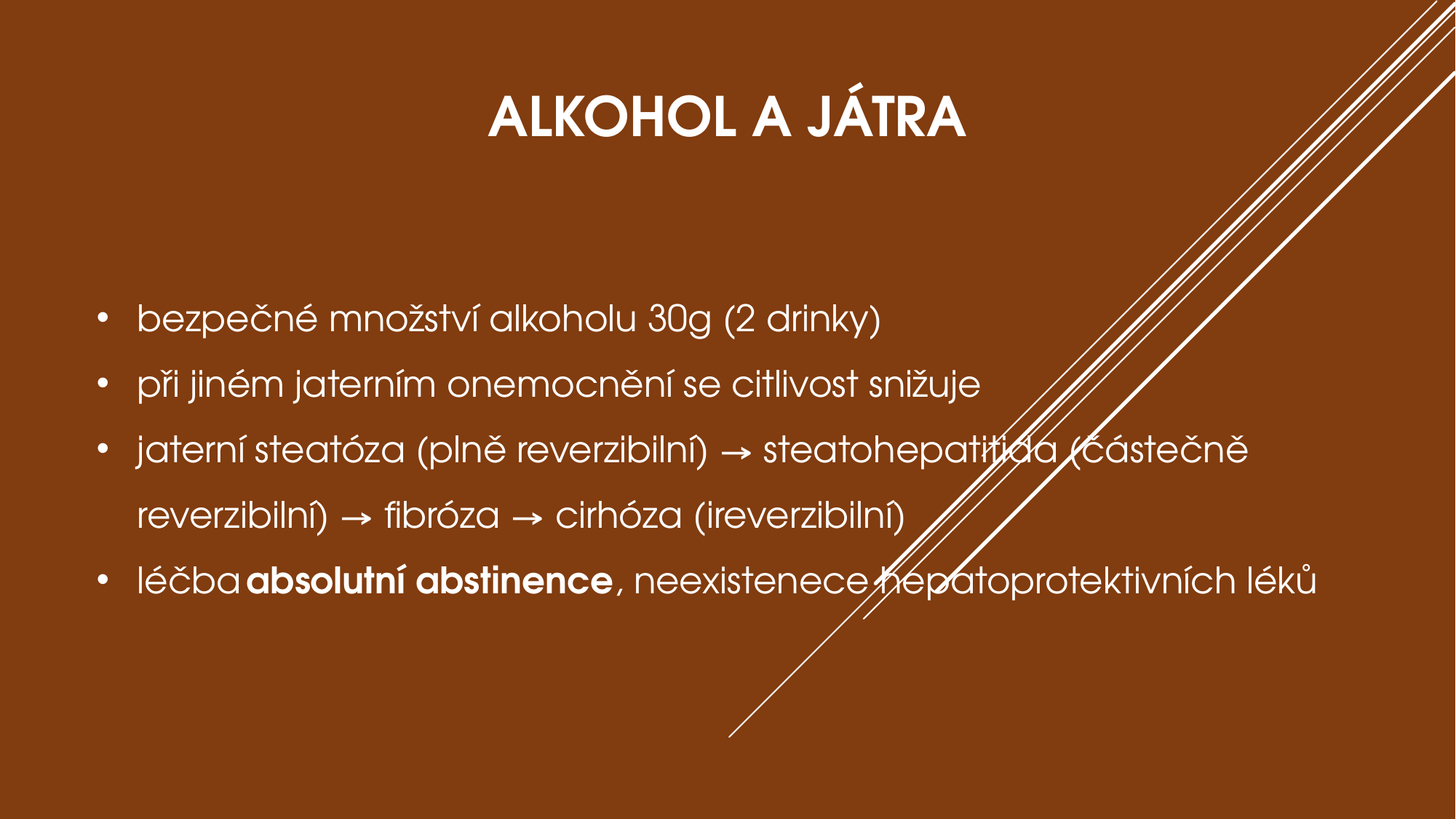

# Alkohol a játra
bezpečné množství alkoholu 30g (2 drinky)
při jiném jaterním onemocnění se citlivost snižuje
jaterní steatóza (plně reverzibilní) → steatohepatitida (částečně reverzibilní) → fibróza → cirhóza (ireverzibilní)
léčba	absolutní abstinence, neexistenece hepatoprotektivních léků